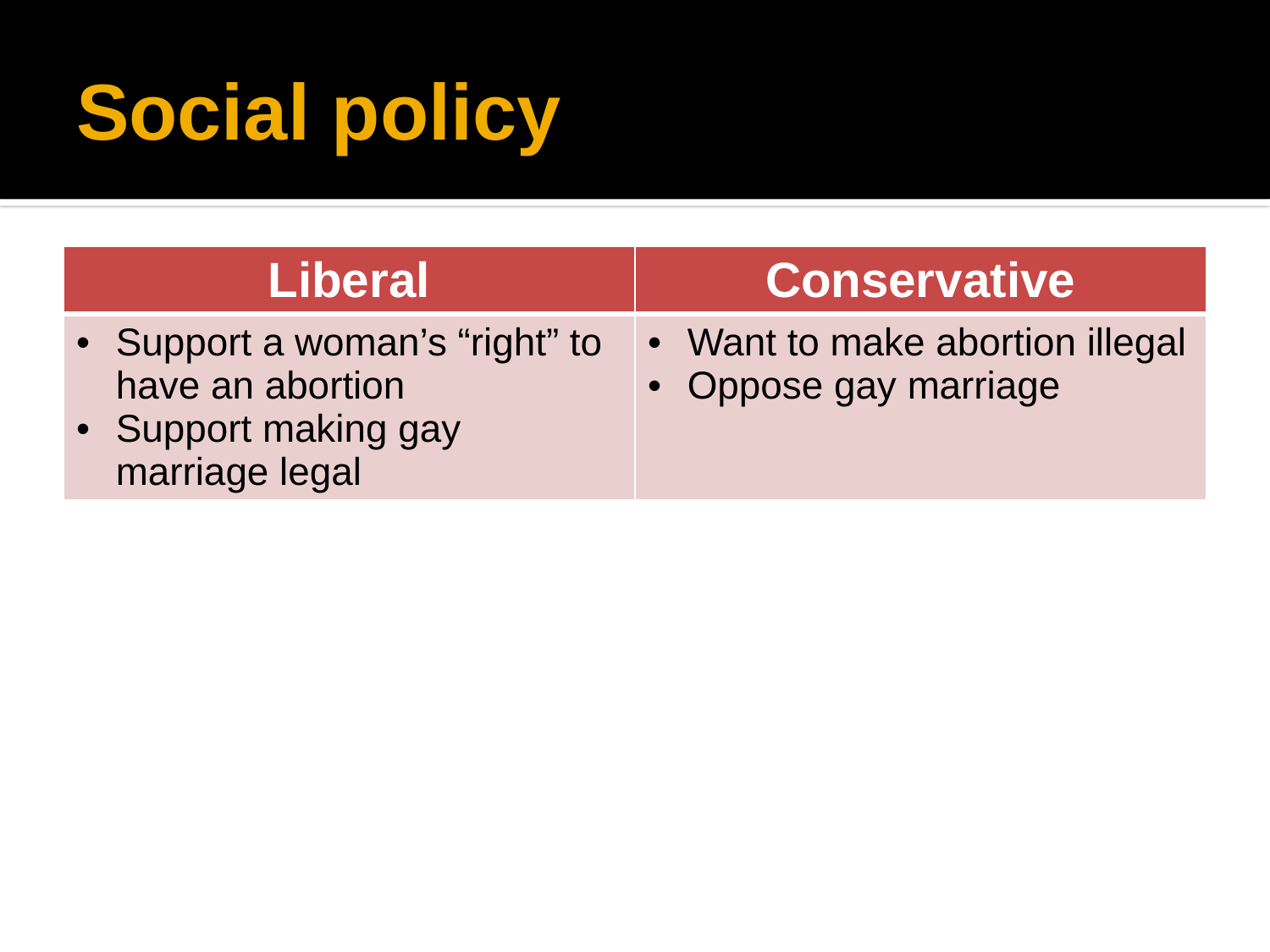

# Social policy
| Liberal | Conservative |
| --- | --- |
| Support a woman’s “right” to have an abortion Support making gay marriage legal | Want to make abortion illegal Oppose gay marriage |